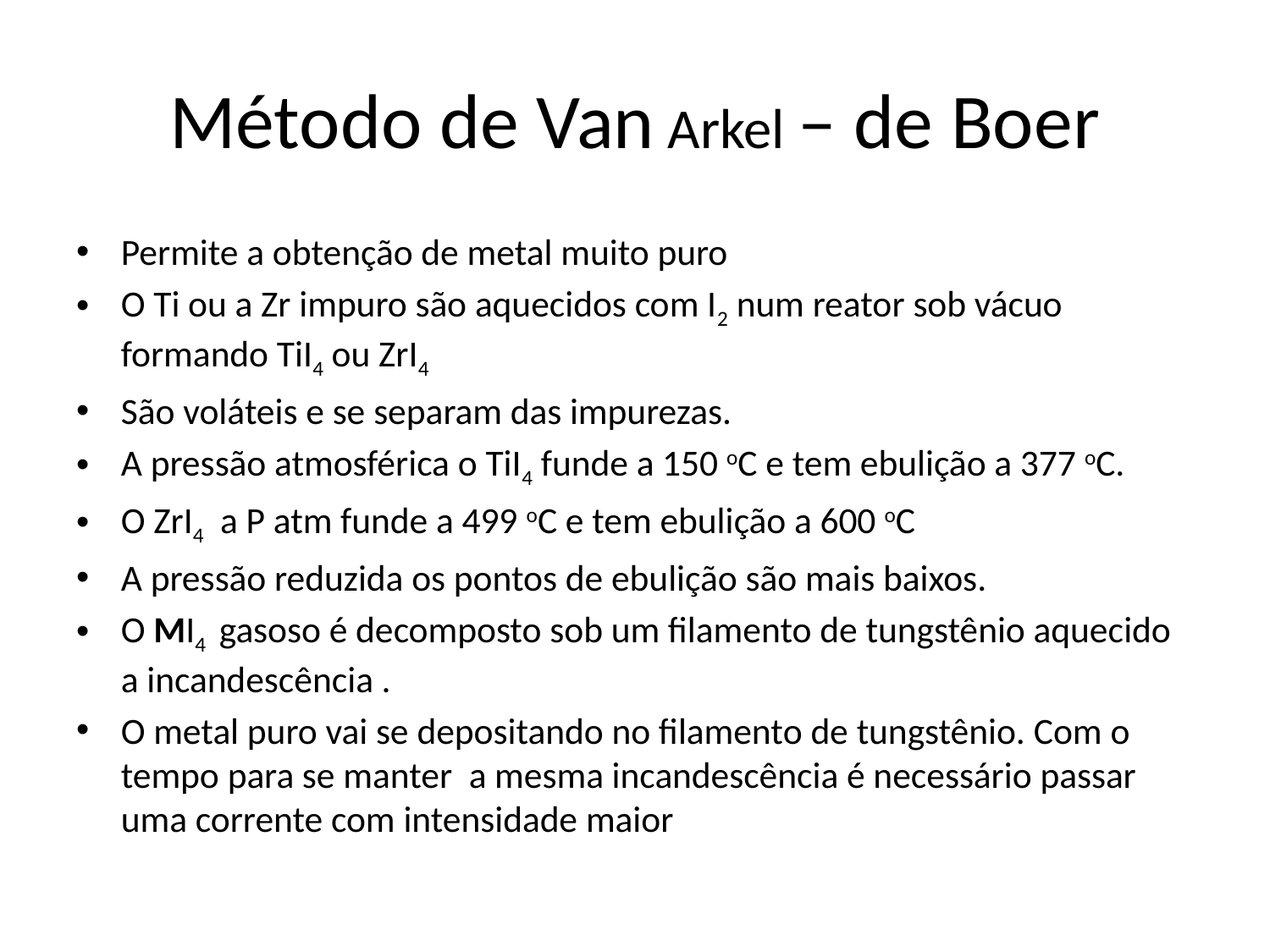

# Método de Van Arkel – de Boer
Permite a obtenção de metal muito puro
O Ti ou a Zr impuro são aquecidos com I2 num reator sob vácuo formando TiI4 ou ZrI4
São voláteis e se separam das impurezas.
A pressão atmosférica o TiI4 funde a 150 oC e tem ebulição a 377 oC.
O ZrI4  a P atm funde a 499 oC e tem ebulição a 600 oC
A pressão reduzida os pontos de ebulição são mais baixos.
O MI4  gasoso é decomposto sob um filamento de tungstênio aquecido a incandescência .
O metal puro vai se depositando no filamento de tungstênio. Com o tempo para se manter  a mesma incandescência é necessário passar uma corrente com intensidade maior